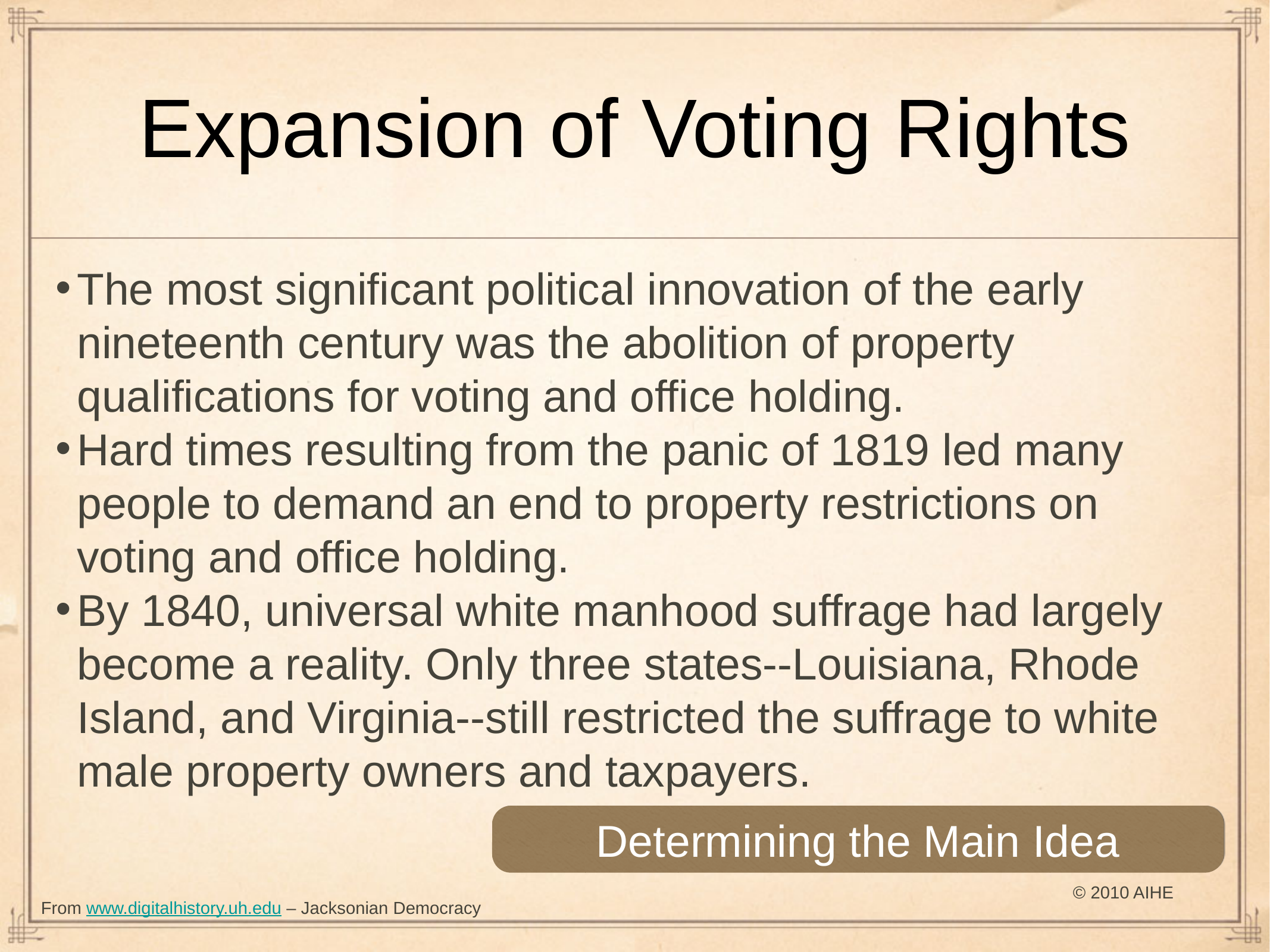

# Expansion of Voting Rights
The most significant political innovation of the early nineteenth century was the abolition of property qualifications for voting and office holding.
Hard times resulting from the panic of 1819 led many people to demand an end to property restrictions on voting and office holding.
By 1840, universal white manhood suffrage had largely become a reality. Only three states--Louisiana, Rhode Island, and Virginia--still restricted the suffrage to white male property owners and taxpayers.
Determining the Main Idea
© 2010 AIHE
From www.digitalhistory.uh.edu – Jacksonian Democracy